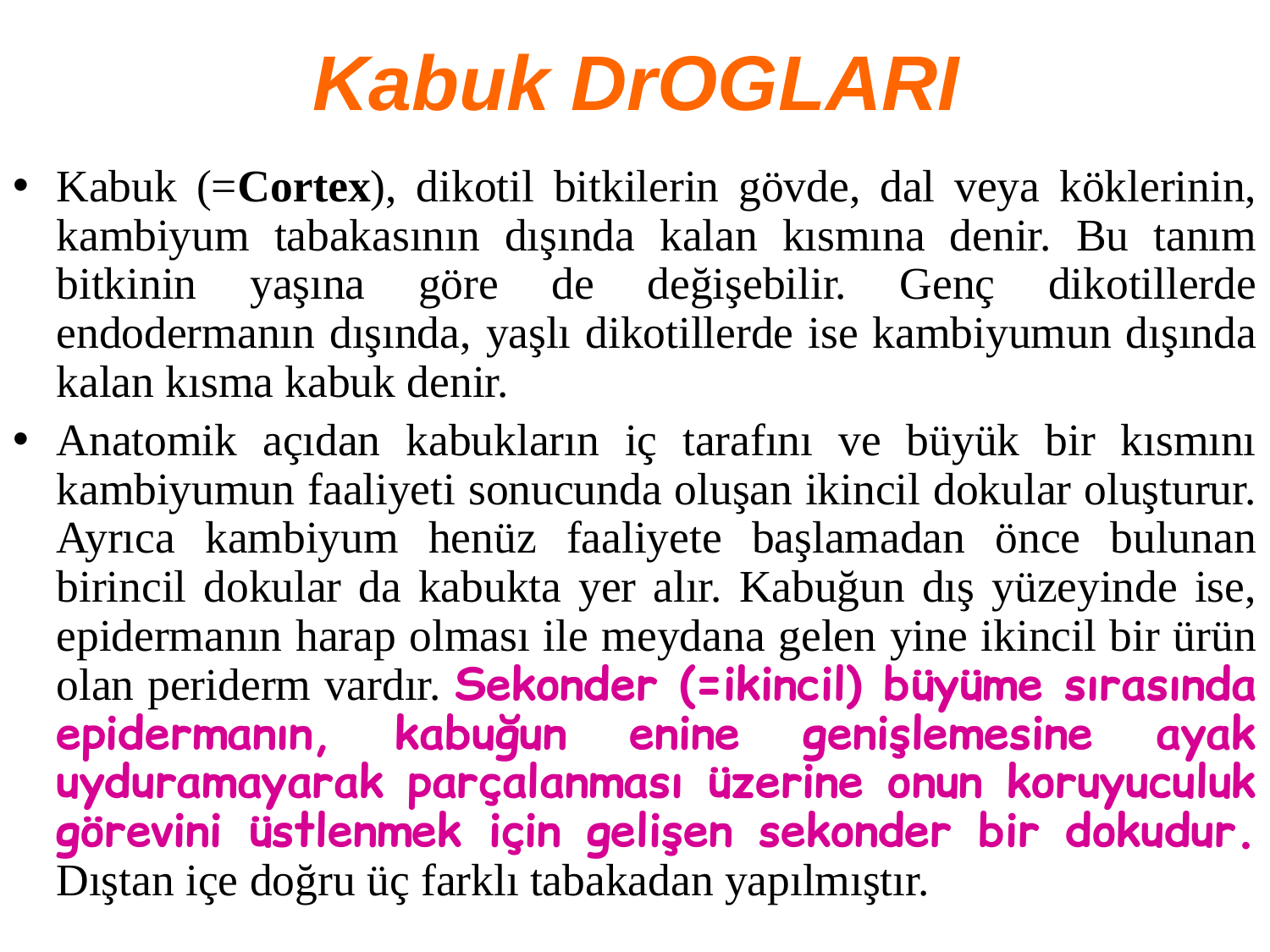

# Kabuk DrOGLARI
Kabuk (=Cortex), dikotil bitkilerin gövde, dal veya köklerinin, kambiyum tabakasının dışında kalan kısmına denir. Bu tanım bitkinin yaşına göre de değişebilir. Genç dikotillerde endodermanın dışında, yaşlı dikotillerde ise kambiyumun dışında kalan kısma kabuk denir.
Anatomik açıdan kabukların iç tarafını ve büyük bir kısmını kambiyumun faaliyeti sonucunda oluşan ikincil dokular oluşturur. Ayrıca kambiyum henüz faaliyete başlamadan önce bulunan birincil dokular da kabukta yer alır. Kabuğun dış yüzeyinde ise, epidermanın harap olması ile meydana gelen yine ikincil bir ürün olan periderm vardır. Sekonder (=ikincil) büyüme sırasında epidermanın, kabuğun enine genişlemesine ayak uyduramayarak parçalanması üzerine onun koruyuculuk görevini üstlenmek için gelişen sekonder bir dokudur. Dıştan içe doğru üç farklı tabakadan yapılmıştır.